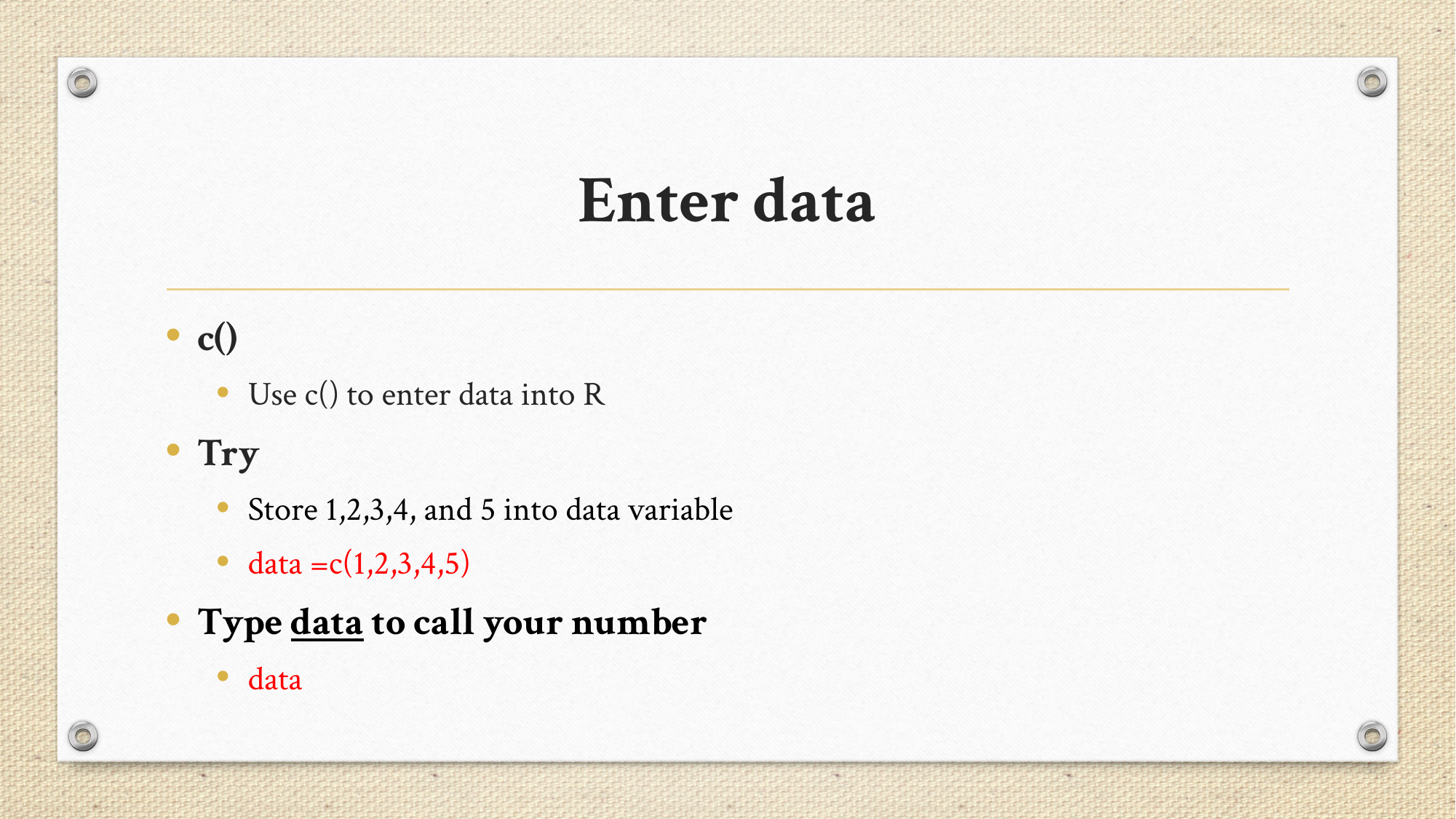

# Enter data
c()
Use c() to enter data into R
Try
Store 1,2,3,4, and 5 into data variable
data =c(1,2,3,4,5)
Type data to call your number
data